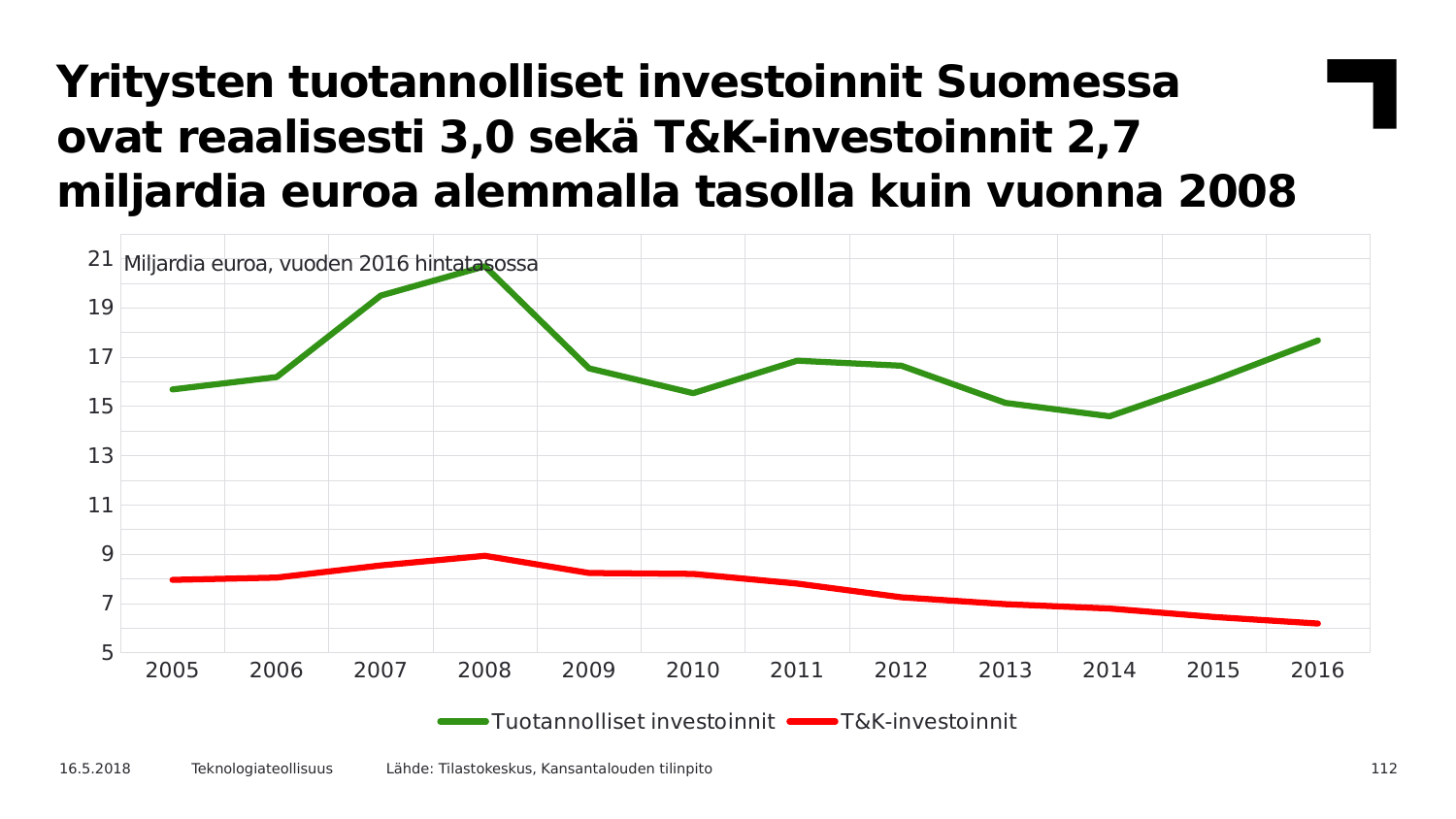

Yritysten tuotannolliset investoinnit Suomessa ovat reaalisesti 3,0 sekä T&K-investoinnit 2,7 miljardia euroa alemmalla tasolla kuin vuonna 2008

### Chart

| Category | Tuotannolliset investoinnit | T&K-investoinnit |
|---|---|---|
| 2005 | 15.686 | 7.954 |
| 2006 | 16.187 | 8.046 |
| 2007 | 19.496 | 8.539 |
| 2008 | 20.688 | 8.93 |
| 2009 | 16.541 | 8.232 |
| 2010 | 15.534 | 8.194 |
| 2011 | 16.853 | 7.803 |
| 2012 | 16.649 | 7.246 |
| 2013 | 15.138 | 6.967 |
| 2014 | 14.597 | 6.791 |
| 2015 | 16.057 | 6.448 |
| 2016 | 17.675 | 6.181 |
Miljardia euroa, vuoden 2016 hintatasossa
Lähde: Tilastokeskus, Kansantalouden tilinpito

16.5.2018
Teknologiateollisuus
112